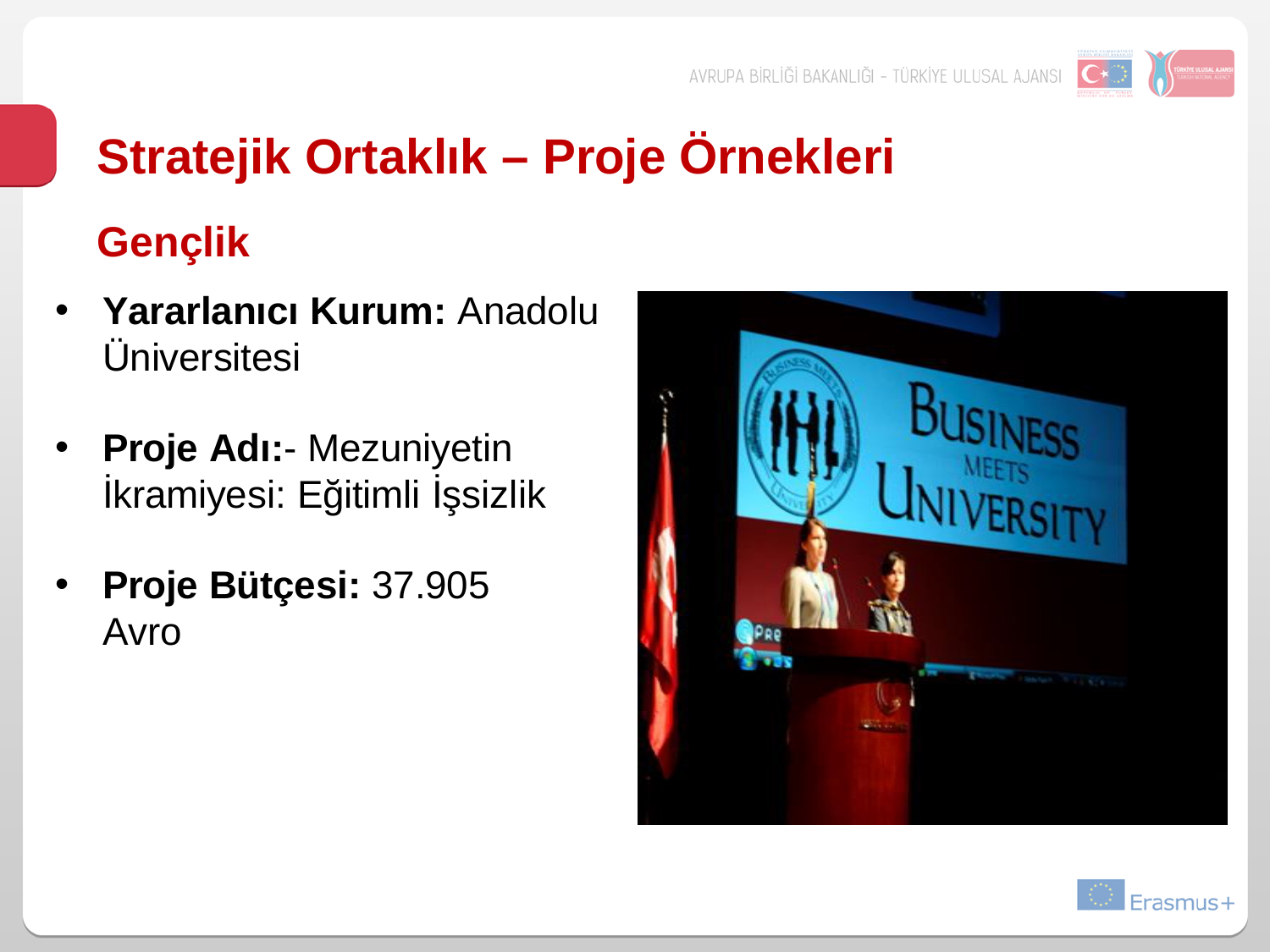

# Stratejik Ortaklık – Proje Örnekleri
Gençlik
Yararlanıcı Kurum: Anadolu Üniversitesi

Proje Adı:- Mezuniyetin İkramiyesi: Eğitimli İşsizlik

Proje Bütçesi: 37.905 Avro